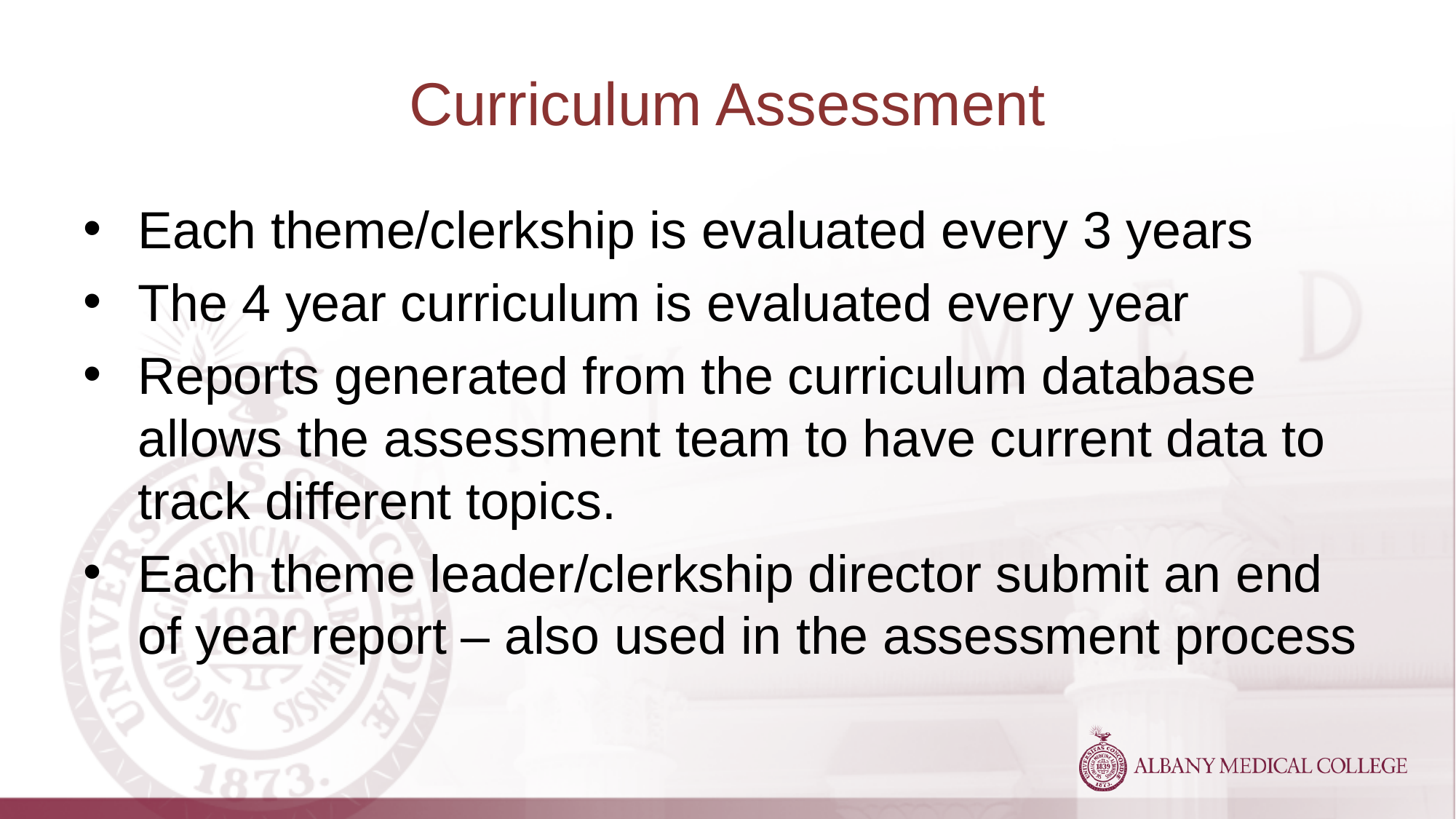

# Curriculum Assessment
Each theme/clerkship is evaluated every 3 years
The 4 year curriculum is evaluated every year
Reports generated from the curriculum database allows the assessment team to have current data to track different topics.
Each theme leader/clerkship director submit an end of year report – also used in the assessment process